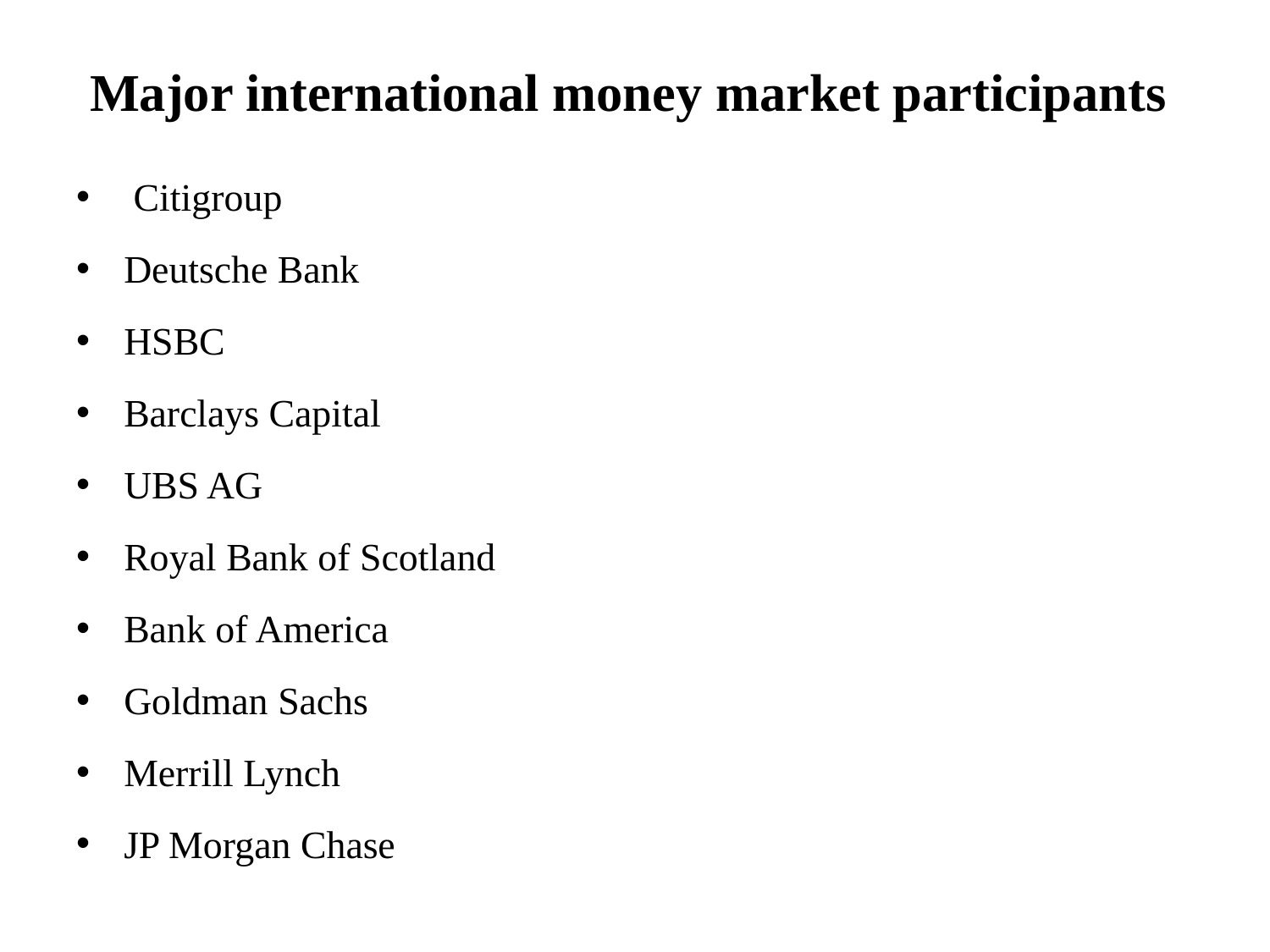

# Major international money market participants
 Citigroup
Deutsche Bank
HSBC
Barclays Capital
UBS AG
Royal Bank of Scotland
Bank of America
Goldman Sachs
Merrill Lynch
JP Morgan Chase